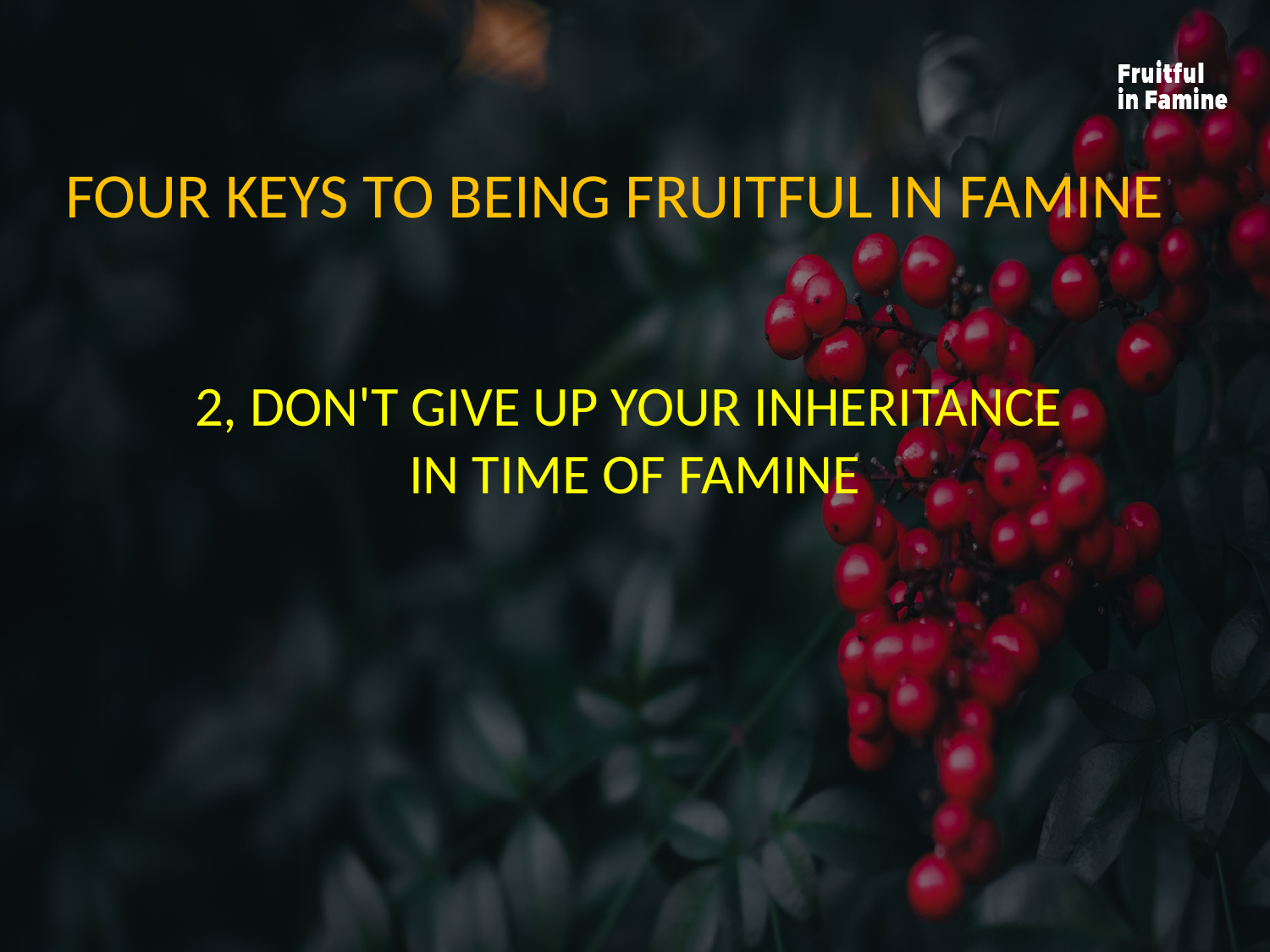

FOUR KEYS TO BEING FRUITFUL IN FAMINE
2, DON'T GIVE UP YOUR INHERITANCE
IN TIME OF FAMINE